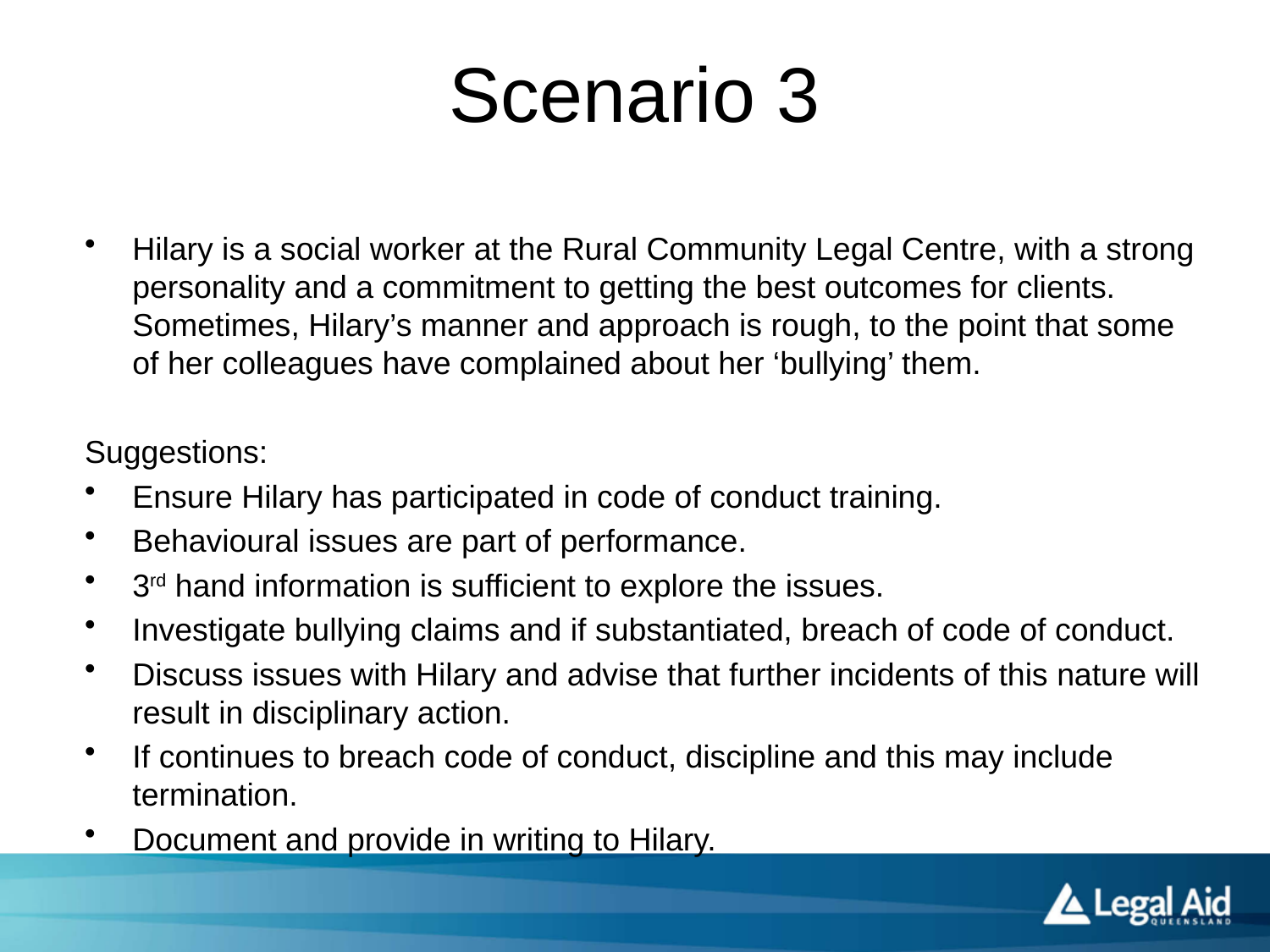

# Scenario 3
Hilary is a social worker at the Rural Community Legal Centre, with a strong personality and a commitment to getting the best outcomes for clients. Sometimes, Hilary’s manner and approach is rough, to the point that some of her colleagues have complained about her ‘bullying’ them.

Suggestions:
Ensure Hilary has participated in code of conduct training.
Behavioural issues are part of performance.
3rd hand information is sufficient to explore the issues.
Investigate bullying claims and if substantiated, breach of code of conduct.
Discuss issues with Hilary and advise that further incidents of this nature will result in disciplinary action.
If continues to breach code of conduct, discipline and this may include termination.
Document and provide in writing to Hilary.